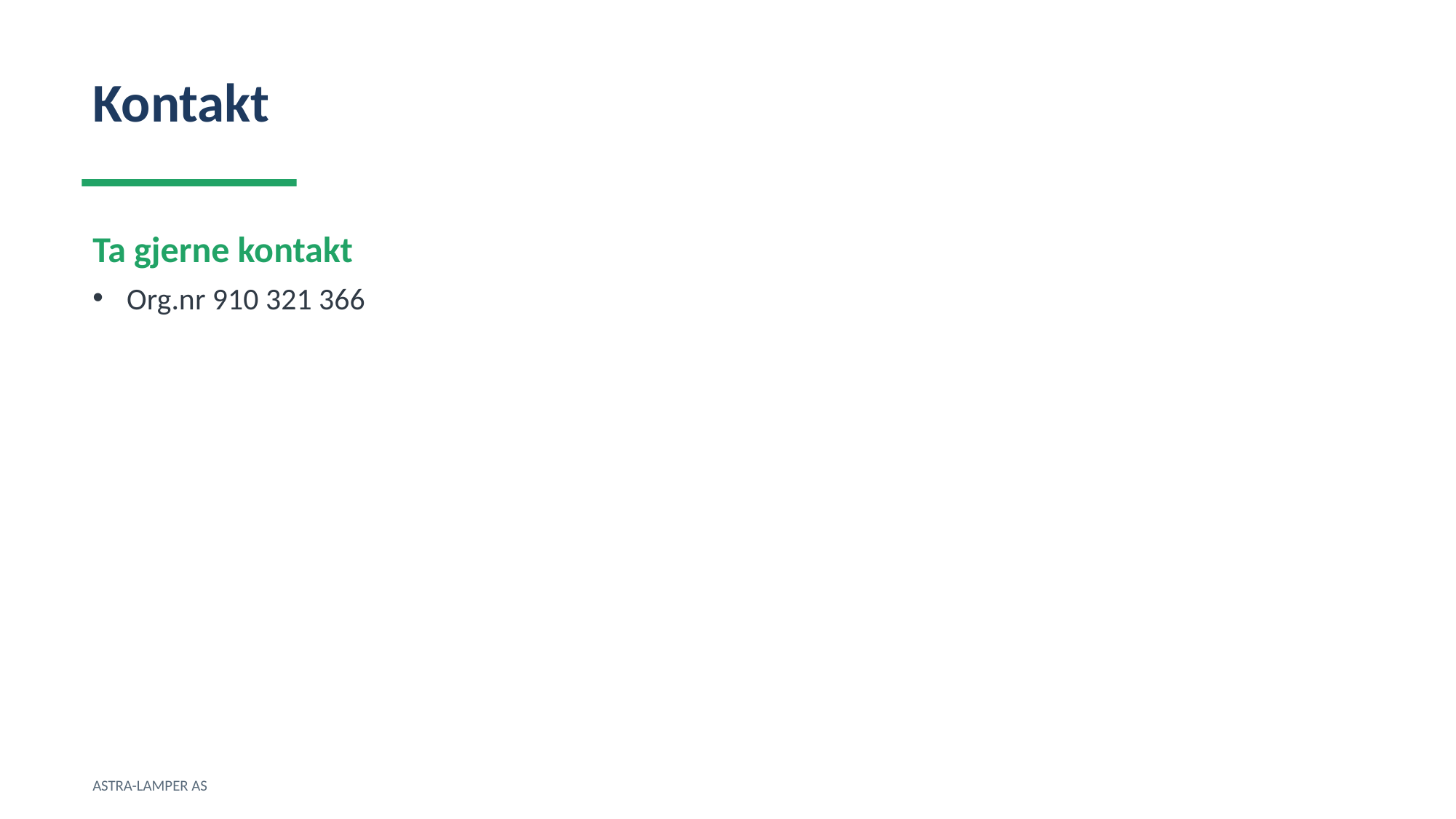

Kontakt

Ta gjerne kontakt
Org.nr 910 321 366
ASTRA-LAMPER AS